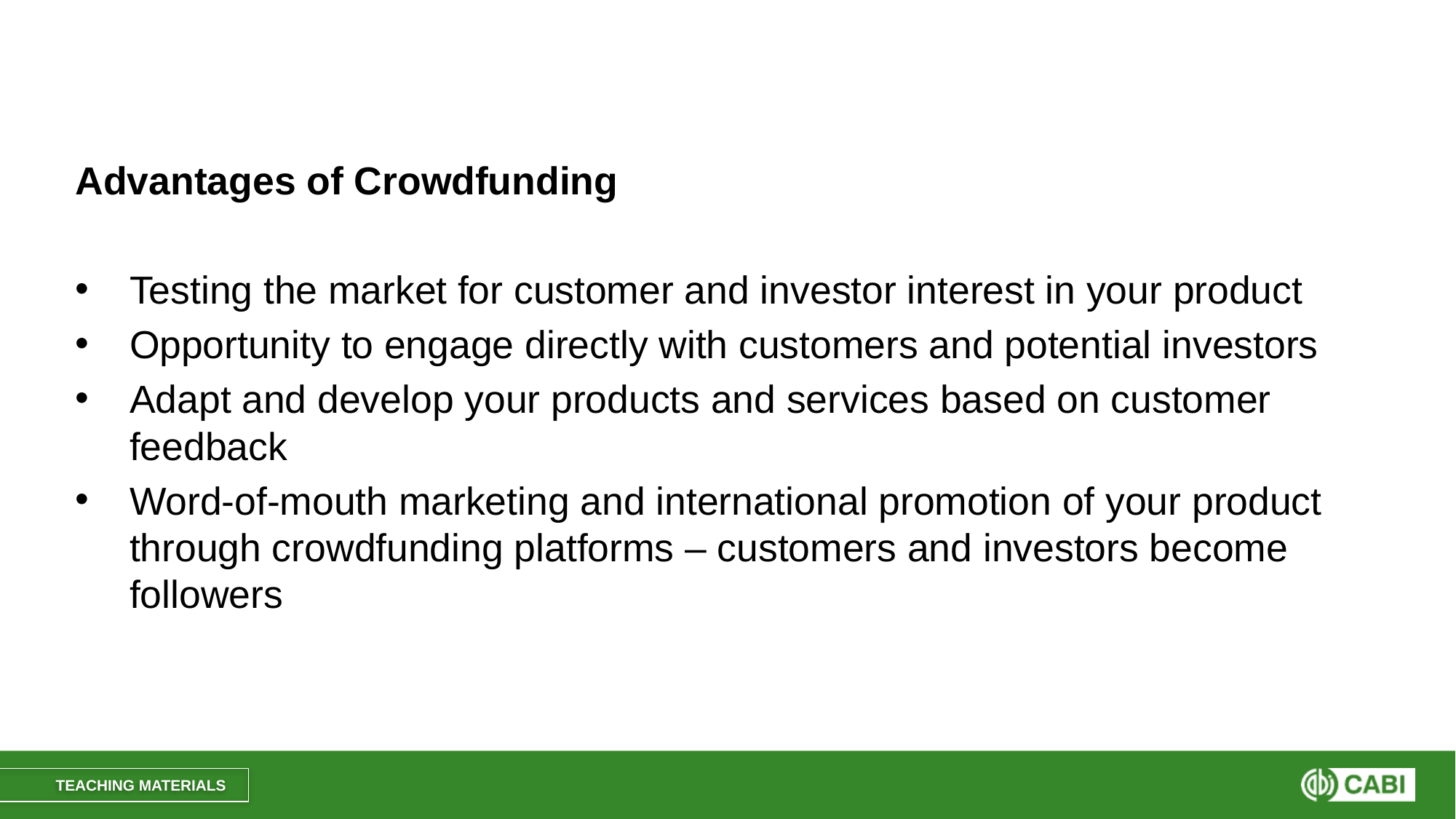

#
Advantages of Crowdfunding

Testing the market for customer and investor interest in your product
Opportunity to engage directly with customers and potential investors
Adapt and develop your products and services based on customer feedback
Word-of-mouth marketing and international promotion of your product through crowdfunding platforms – customers and investors become followers